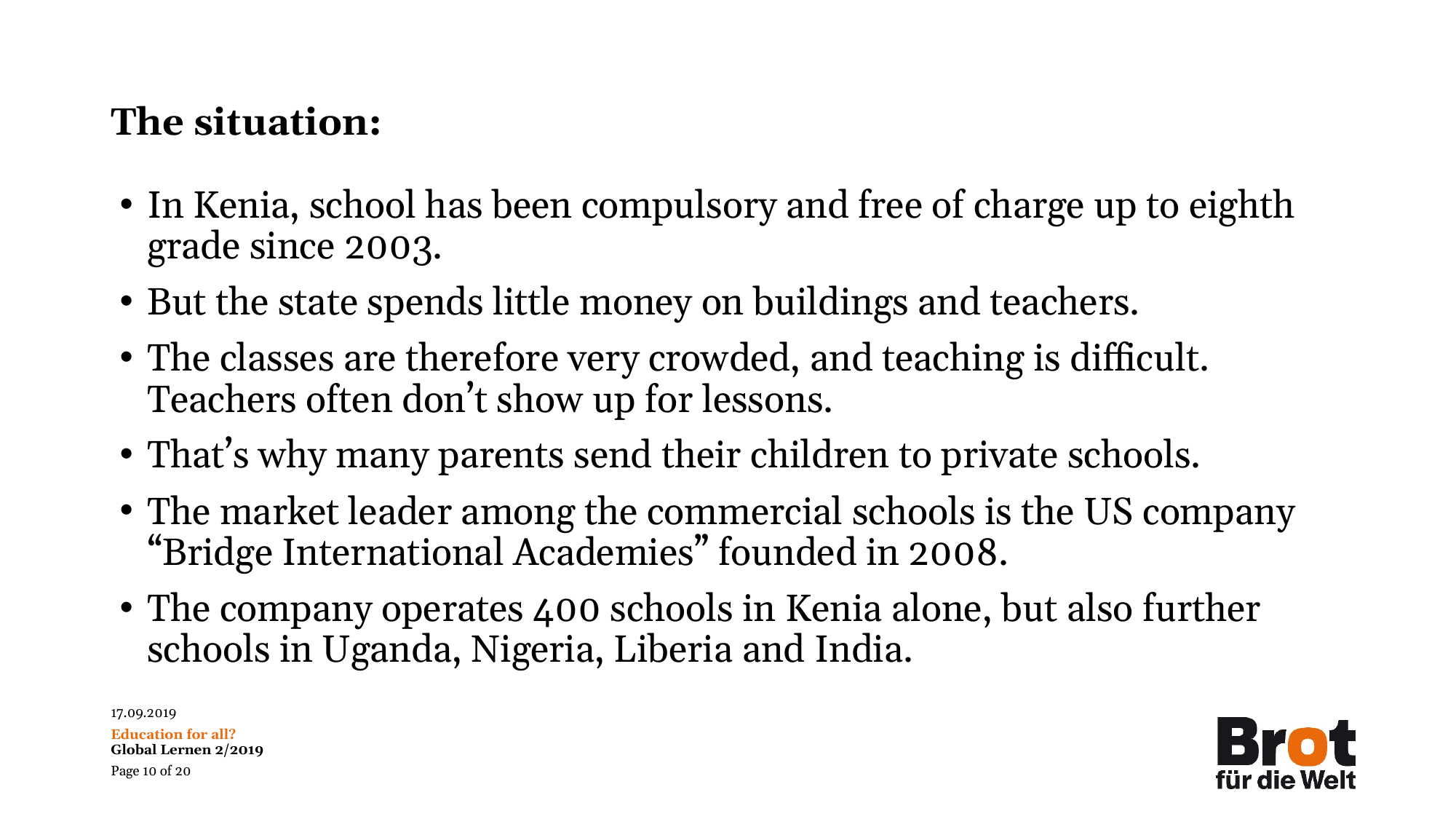

# The situation:
In Kenia, school has been compulsory and free of charge up to eighth grade since 2003.
But the state spends little money on buildings and teachers.
The classes are therefore very crowded, and teaching is difficult. Teachers often don’t show up for lessons.
That’s why many parents send their children to private schools.
The market leader among the commercial schools is the US company “Bridge International Academies” founded in 2008.
The company operates 400 schools in Kenia alone, but also further schools in Uganda, Nigeria, Liberia and India.